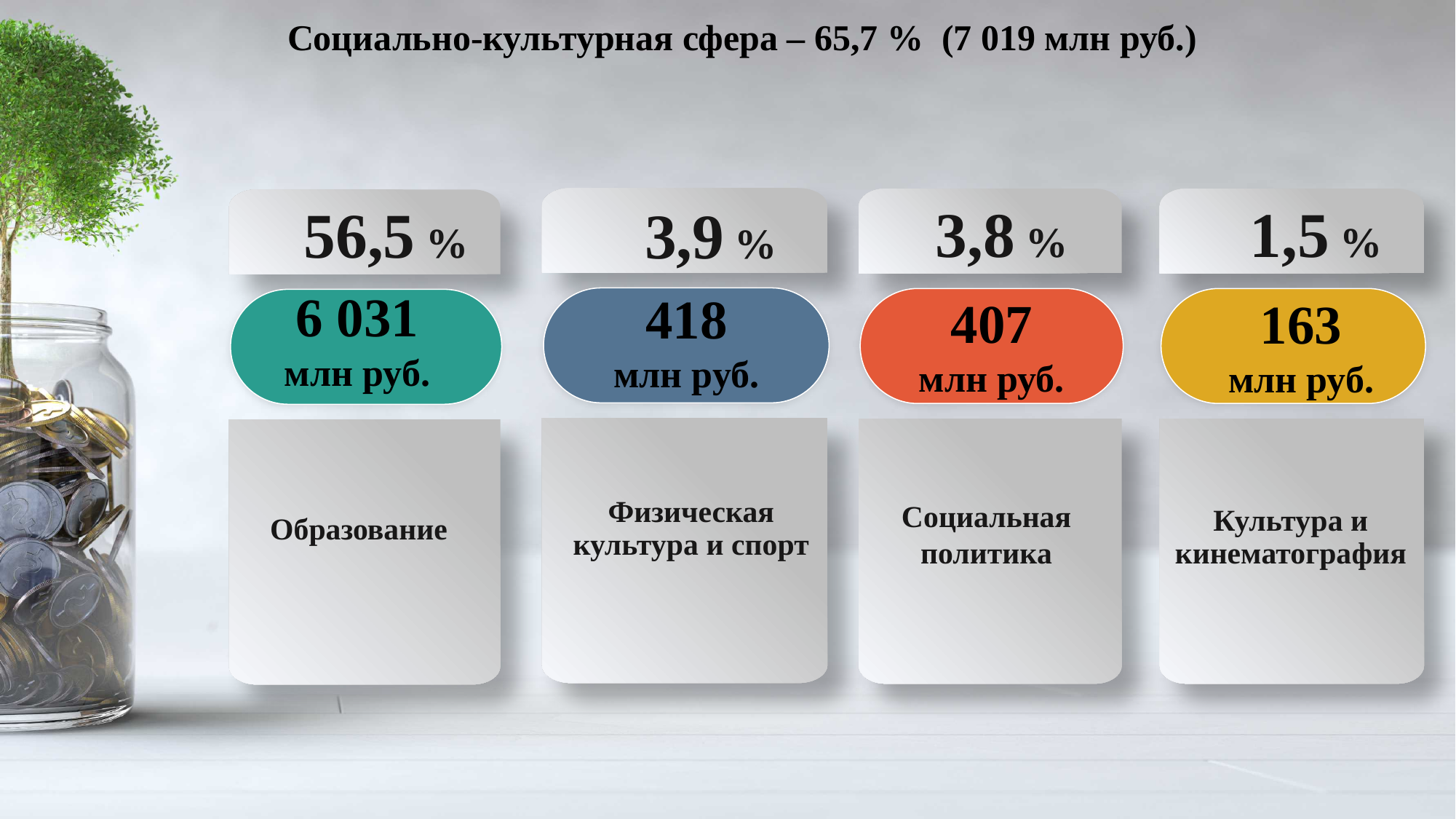

Социально-культурная сфера – 65,7 %  (7 019 млн руб.)

1,5 %
3,8 %

56,5 %

3,9 %
6 031
млн руб.
418
млн руб.
407
млн руб.
163
млн руб.
Физическая культура и спорт
Социальная политика
Культура и кинематография
Образование